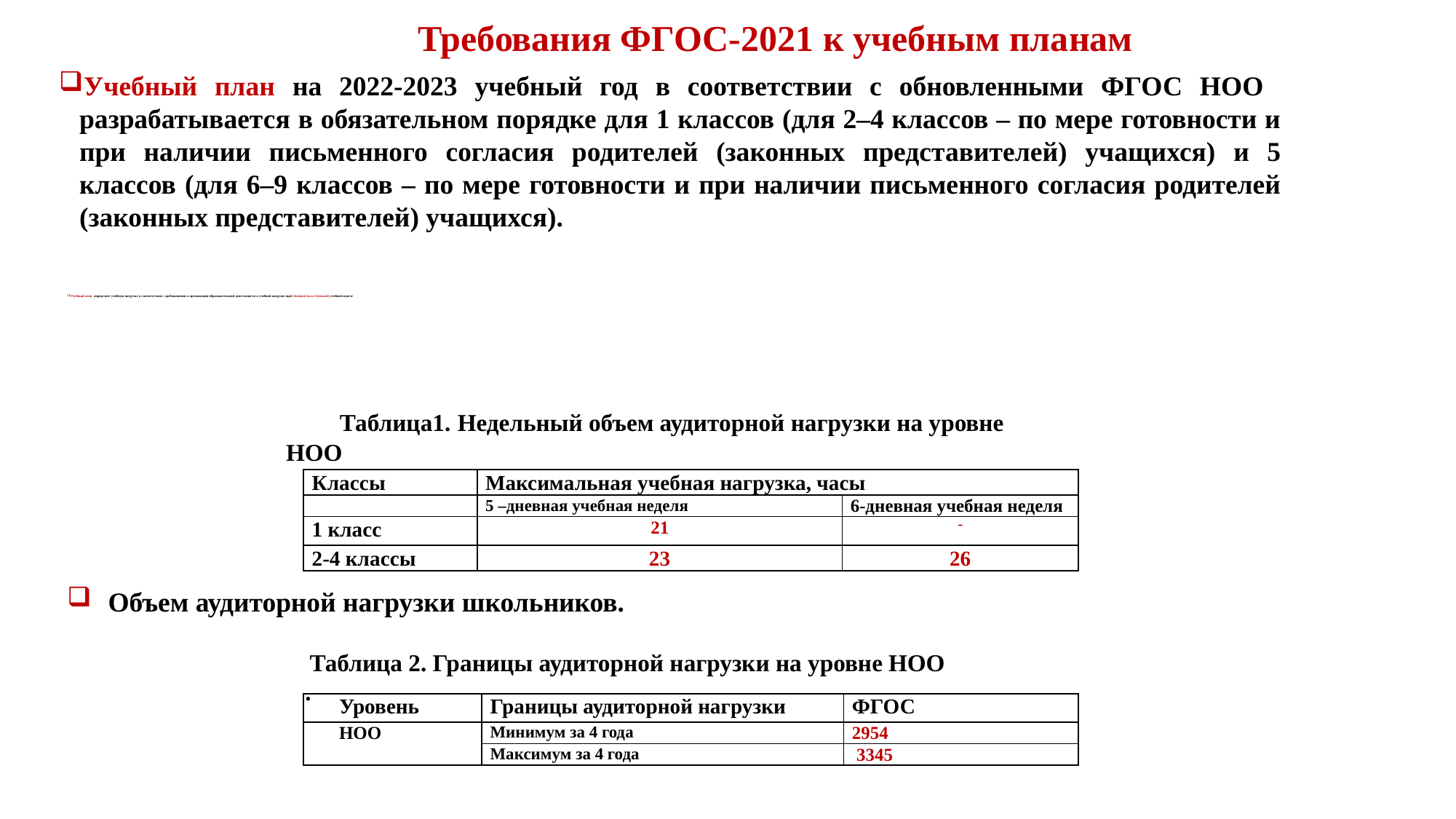

# Требования ФГОС-2021 к учебным планам
Учебный план на 2022-2023 учебный год в соответствии с обновленными ФГОС НОО  разрабатывается в обязательном порядке для 1 классов (для 2–4 классов – по мере готовности и при наличии письменного согласия родителей (законных представителей) учащихся) и 5 классов (для 6–9 классов – по мере готовности и при наличии письменного согласия родителей (законных представителей) учащихся).
Учебный план  определяет учебную нагрузку в соответствии с требованиями к организации образовательной деятельности к учебной нагрузке при 5-дневной (или 6-дневной) учебной неделе

Таблица1. Недельный объем аудиторной нагрузки на уровне НОО

| Классы | Максимальная учебная нагрузка, часы |  |
| --- | --- | --- |
|  | 5 –дневная учебная неделя | 6-дневная учебная неделя |
| 1 класс | 21 | - |
| 2-4 классы | 23 | 26 |
 Объем аудиторной нагрузки школьников.

 Таблица 2. Границы аудиторной нагрузки на уровне НОО
.
| Уровень | Границы аудиторной нагрузки | ФГОС |
| --- | --- | --- |
| НОО | Минимум за 4 года | 2954 |
|  | Максимум за 4 года | 3345 |